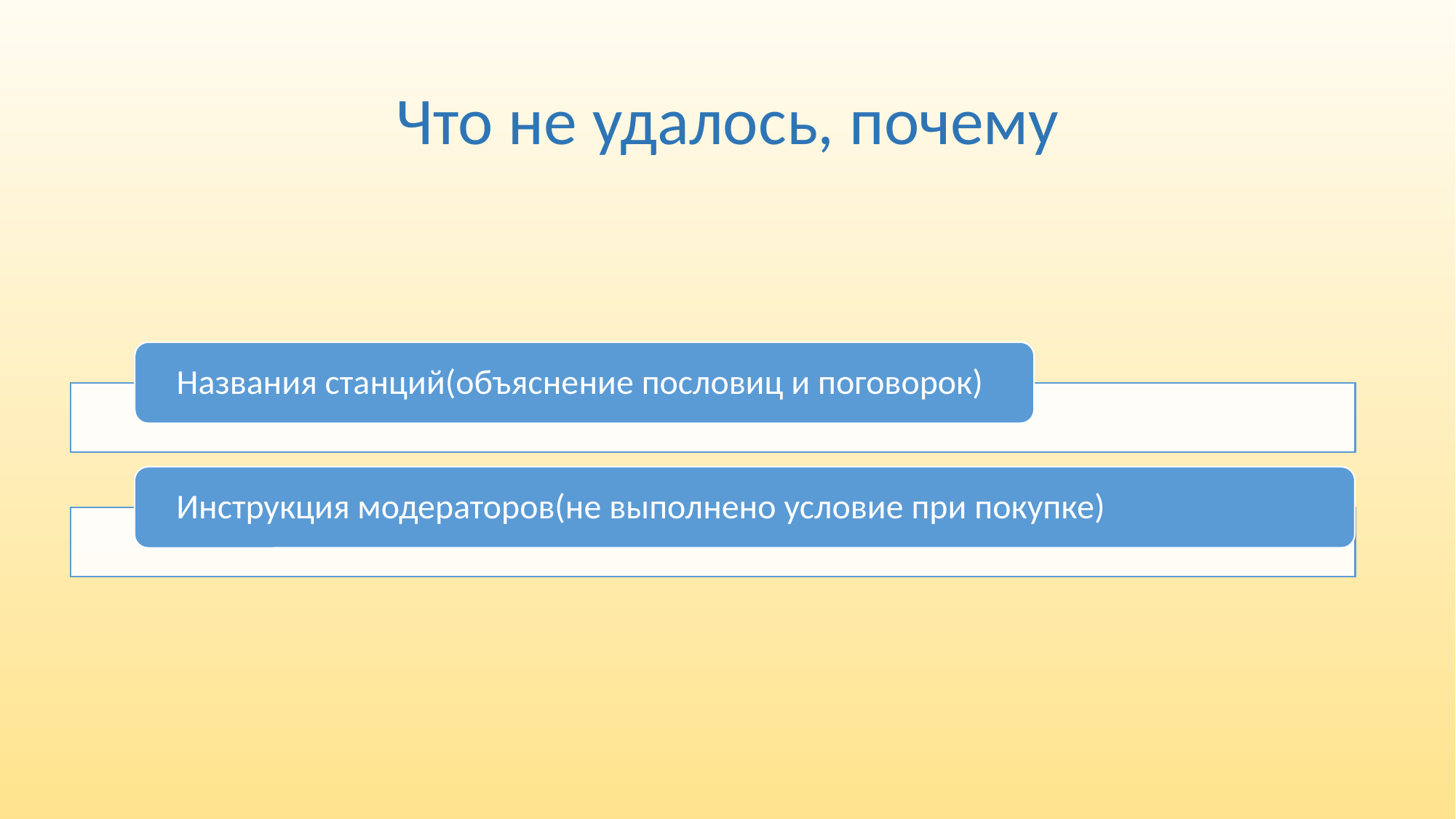

# Что не удалось, почему
Названия станций(объяснение пословиц и поговорок)
Инструкция модераторов(не выполнено условие при покупке)